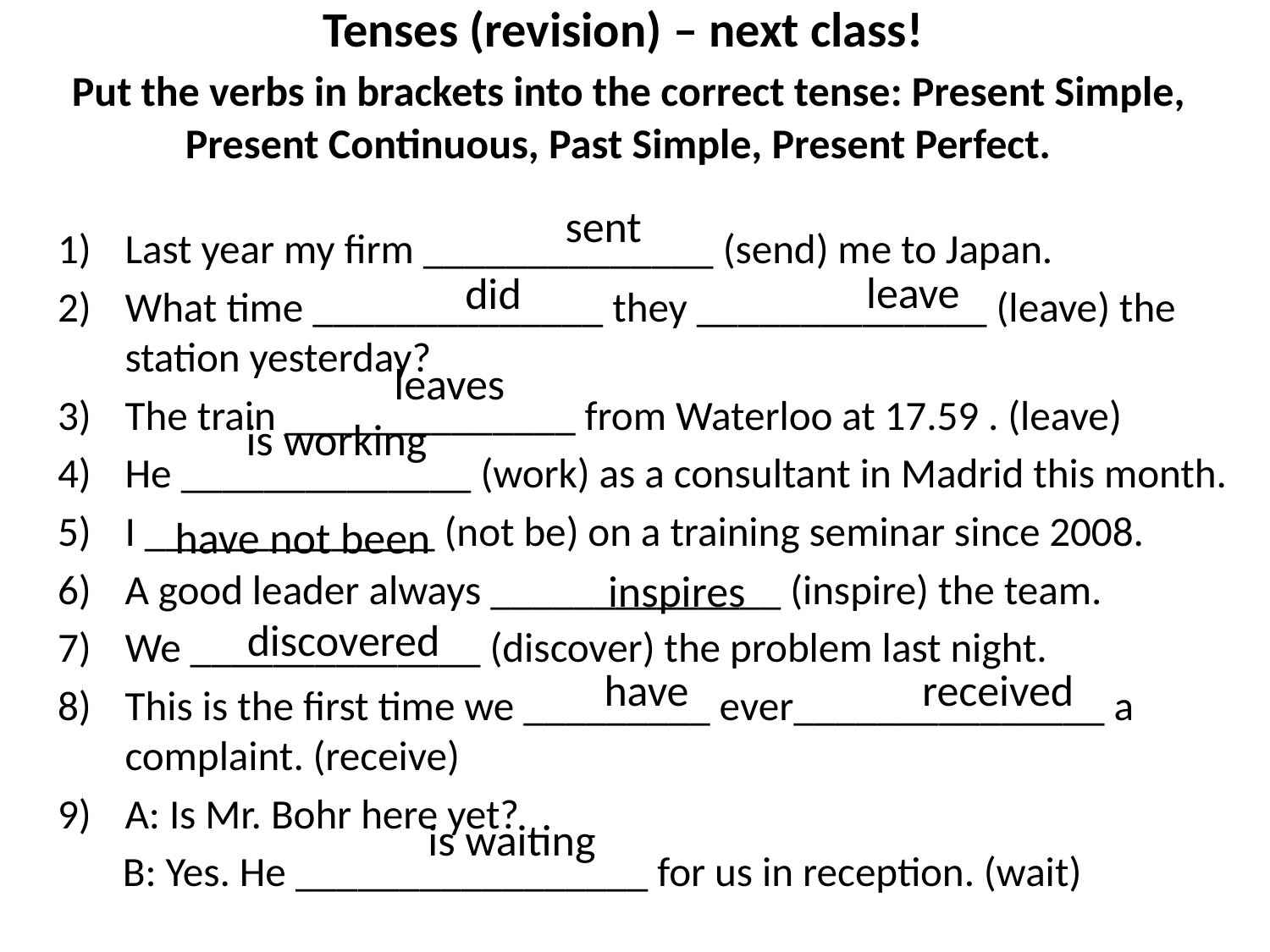

# Tenses (revision) – next class! Put the verbs in brackets into the correct tense: Present Simple, Present Continuous, Past Simple, Present Perfect.
sent
Last year my firm ______________ (send) me to Japan.
What time ______________ they ______________ (leave) the station yesterday?
The train ______________ from Waterloo at 17.59 . (leave)
He ______________ (work) as a consultant in Madrid this month.
I ______________ (not be) on a training seminar since 2008.
A good leader always ______________ (inspire) the team.
We ______________ (discover) the problem last night.
This is the first time we _________ ever_______________ a complaint. (receive)
A: Is Mr. Bohr here yet?
       B: Yes. He _________________ for us in reception. (wait)

leave
did
leaves
is working
have not been
inspires
discovered
have
received
is waiting